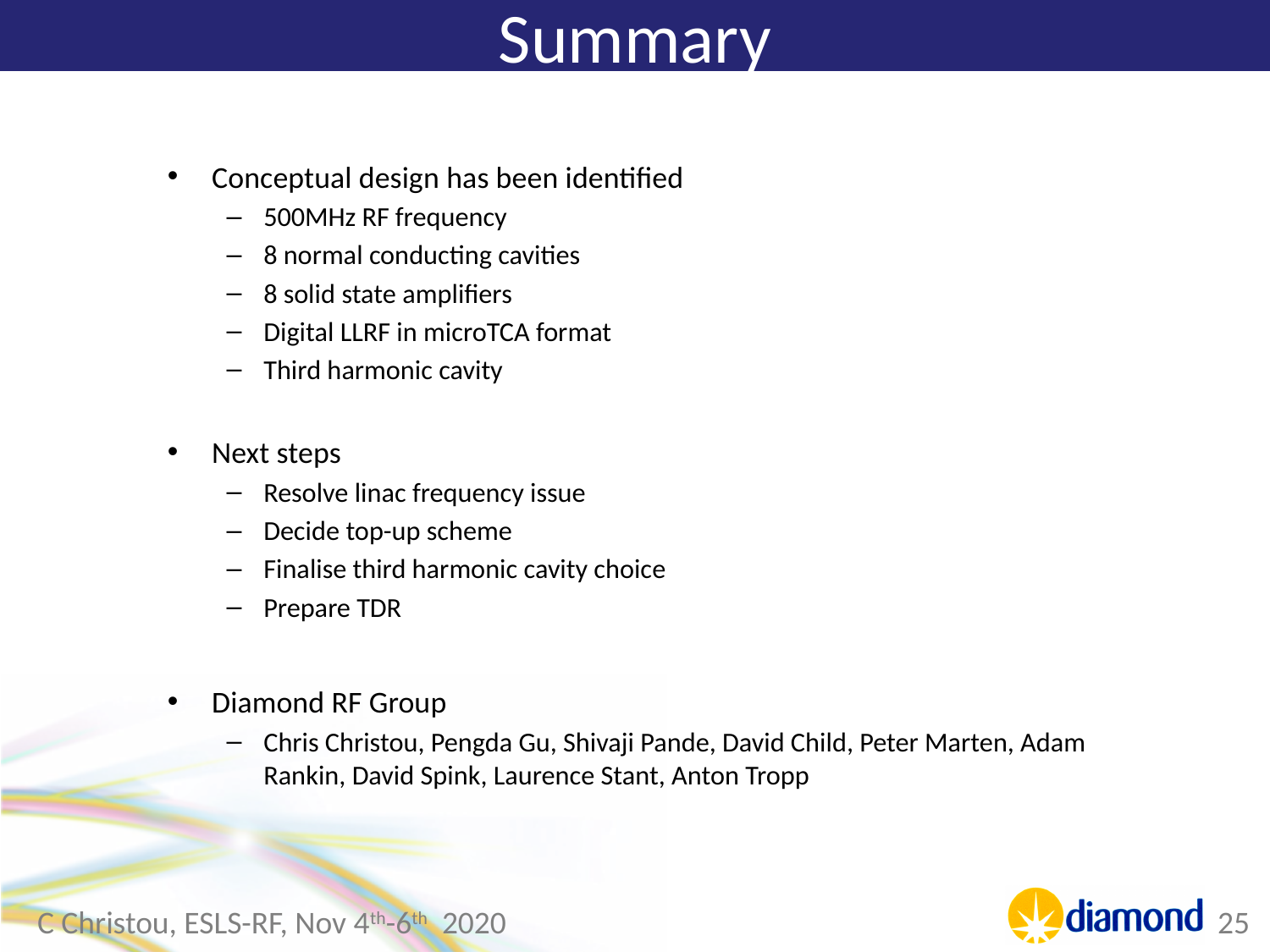

# Summary
Conceptual design has been identified
500MHz RF frequency
8 normal conducting cavities
8 solid state amplifiers
Digital LLRF in microTCA format
Third harmonic cavity

Next steps
Resolve linac frequency issue
Decide top-up scheme
Finalise third harmonic cavity choice
Prepare TDR

Diamond RF Group
Chris Christou, Pengda Gu, Shivaji Pande, David Child, Peter Marten, Adam Rankin, David Spink, Laurence Stant, Anton Tropp

C Christou, ESLS-RF, Nov 4th-6th  2020
25